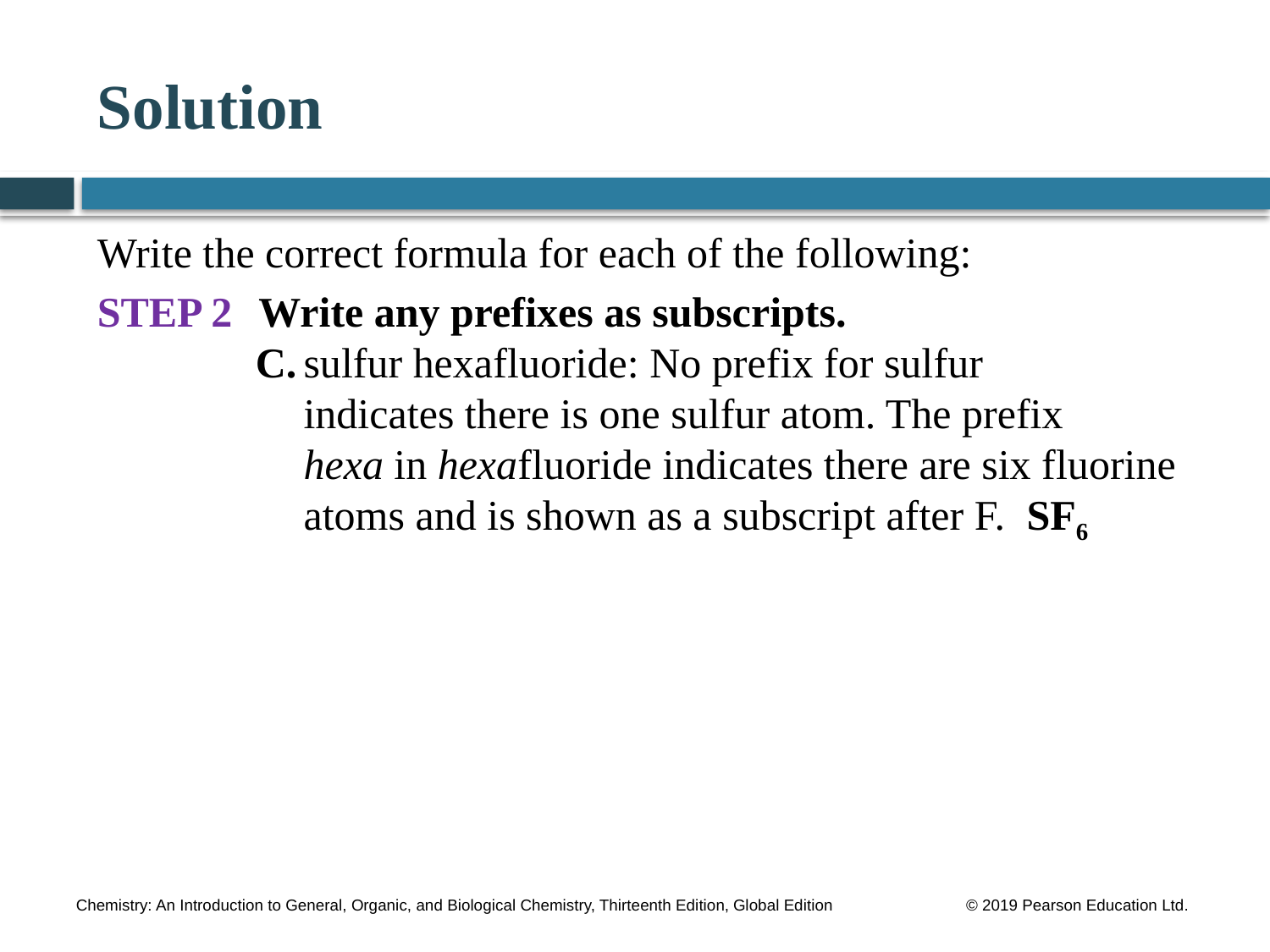

# Solution
Write the correct formula for each of the following:
STEP 2	 Write any prefixes as subscripts.
C.	sulfur hexafluoride: No prefix for sulfur
indicates there is one sulfur atom. The prefix
hexa in hexafluoride indicates there are six fluorine atoms and is shown as a subscript after F.  SF6